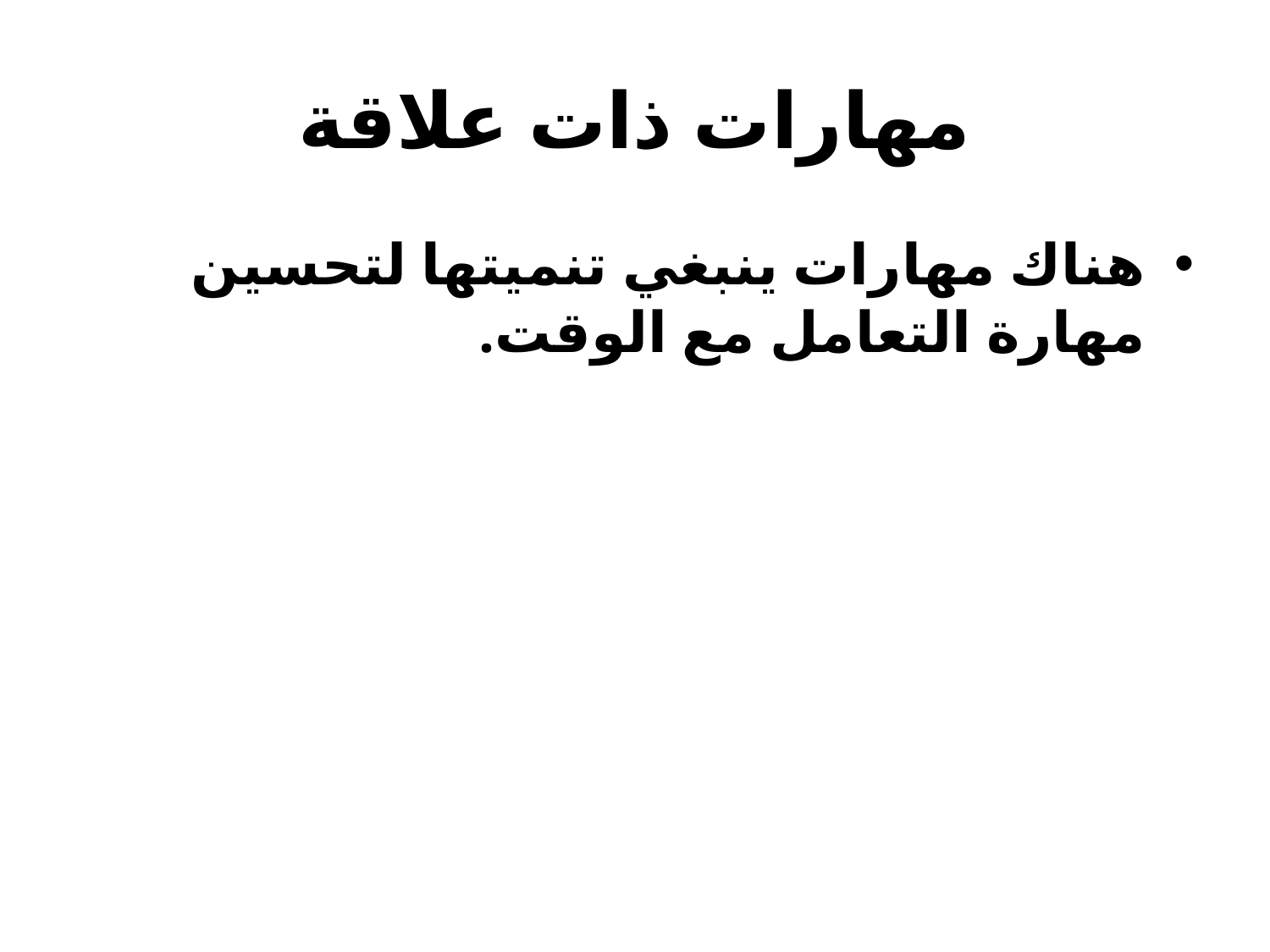

# مهارات ذات علاقة
هناك مهارات ينبغي تنميتها لتحسين مهارة التعامل مع الوقت.